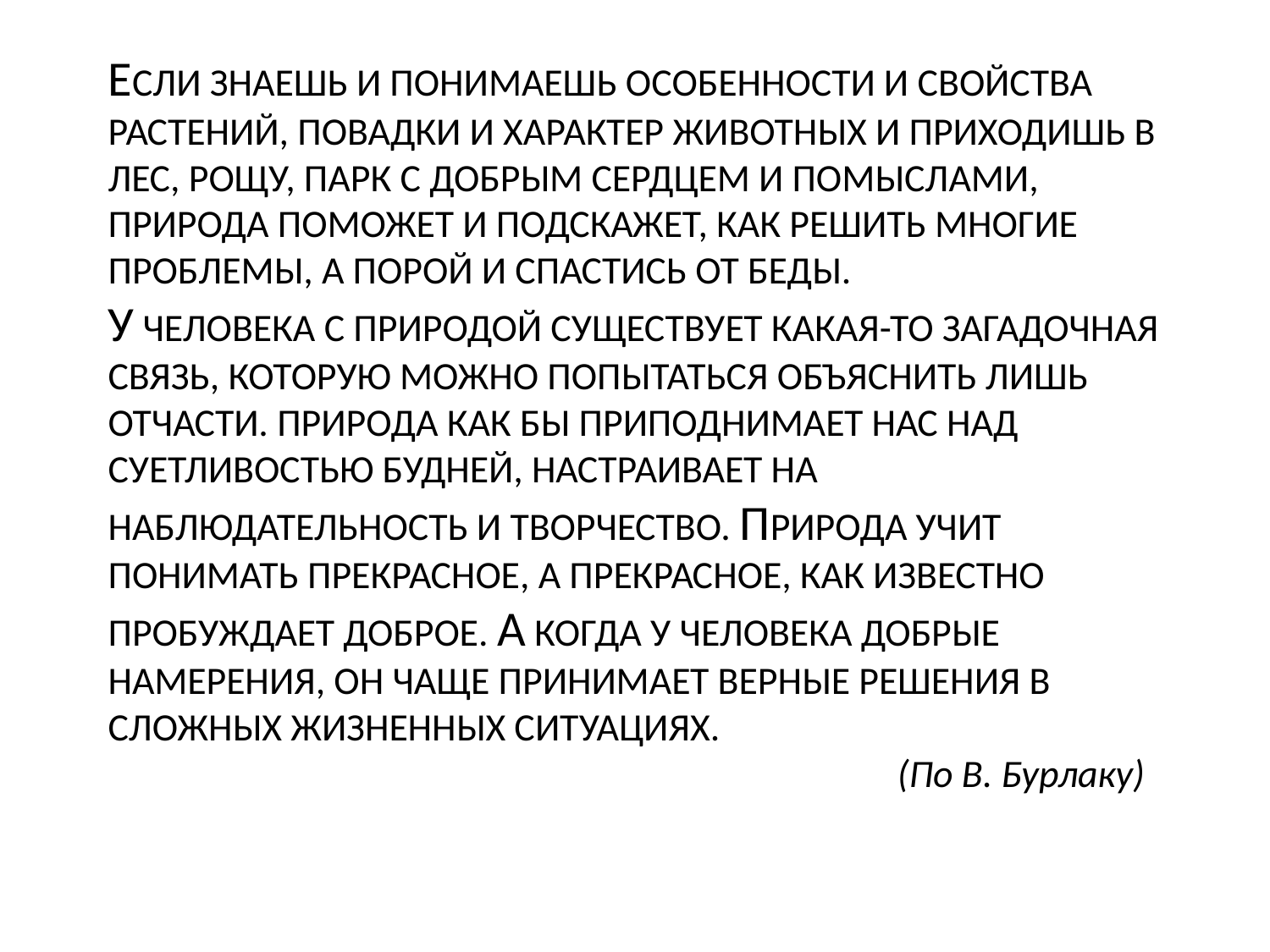

# ЕСЛИ ЗНАЕШЬ И ПОНИМАЕШЬ ОСОБЕННОСТИ И СВОЙСТВА РАСТЕНИЙ, ПОВАДКИ И ХАРАКТЕР ЖИВОТНЫХ И ПРИХОДИШЬ В ЛЕС, РОЩУ, ПАРК С ДОБРЫМ СЕРДЦЕМ И ПОМЫСЛАМИ, ПРИРОДА ПОМОЖЕТ И ПОДСКАЖЕТ, КАК РЕШИТЬ МНОГИЕ ПРОБЛЕМЫ, А ПОРОЙ И СПАСТИСЬ ОТ БЕДЫ. У ЧЕЛОВЕКА С ПРИРОДОЙ СУЩЕСТВУЕТ КАКАЯ-ТО ЗАГАДОЧНАЯ СВЯЗЬ, КОТОРУЮ МОЖНО ПОПЫТАТЬСЯ ОБЪЯСНИТЬ ЛИШЬ ОТЧАСТИ. ПРИРОДА КАК БЫ ПРИПОДНИМАЕТ НАС НАД СУЕТЛИВОСТЬЮ БУДНЕЙ, НАСТРАИВАЕТ НА НАБЛЮДАТЕЛЬНОСТЬ И ТВОРЧЕСТВО. ПРИРОДА УЧИТ ПОНИМАТЬ ПРЕКРАСНОЕ, А ПРЕКРАСНОЕ, КАК ИЗВЕСТНО ПРОБУЖДАЕТ ДОБРОЕ. А КОГДА У ЧЕЛОВЕКА ДОБРЫЕ НАМЕРЕНИЯ, ОН ЧАЩЕ ПРИНИМАЕТ ВЕРНЫЕ РЕШЕНИЯ В СЛОЖНЫХ ЖИЗНЕННЫХ СИТУАЦИЯХ. (По В. Бурлаку)